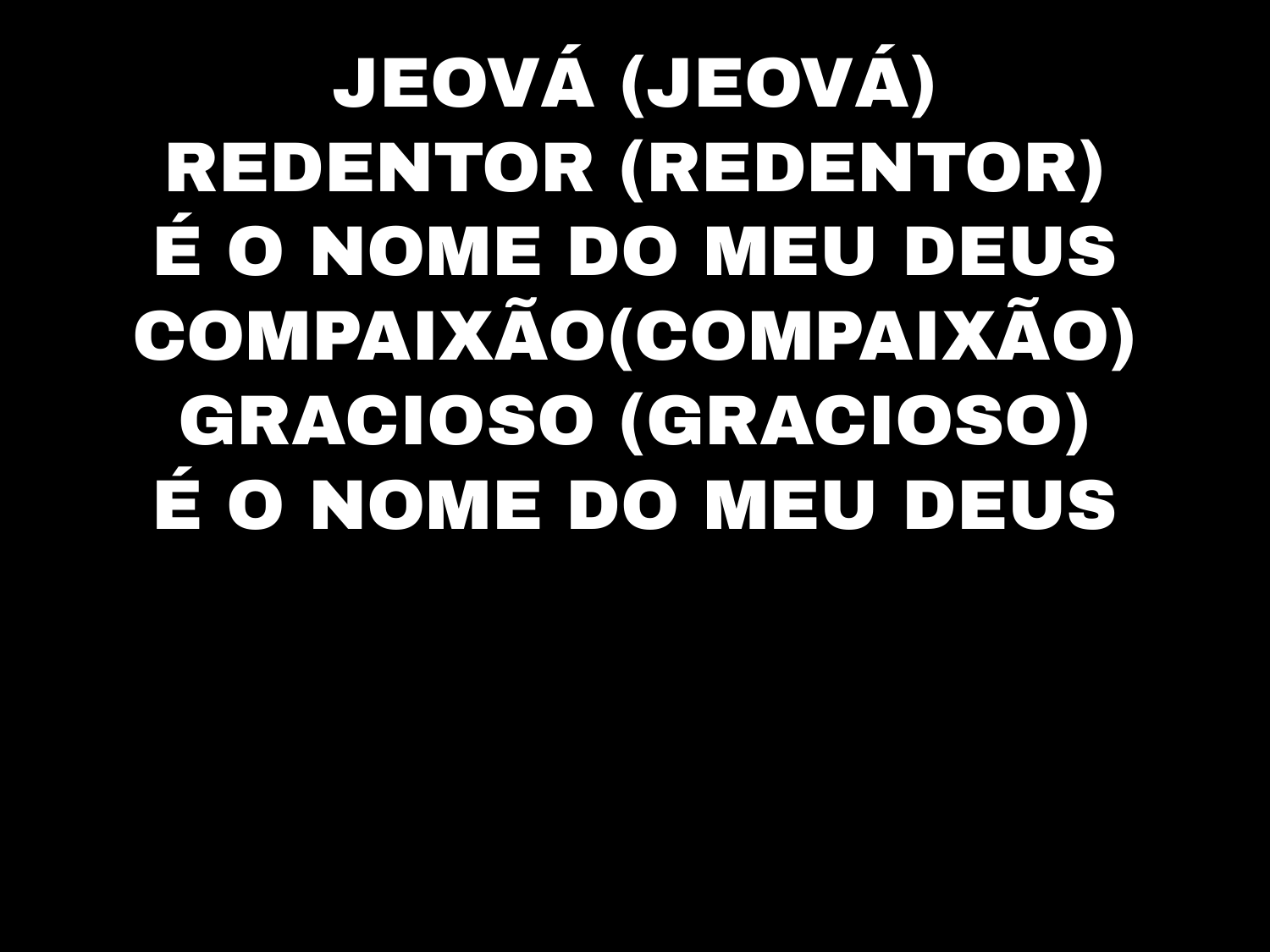

# JEOVÁ (JEOVÁ) REDENTOR (REDENTOR) É O NOME DO MEU DEUS COMPAIXÃO(COMPAIXÃO) GRACIOSO (GRACIOSO) É O NOME DO MEU DEUS